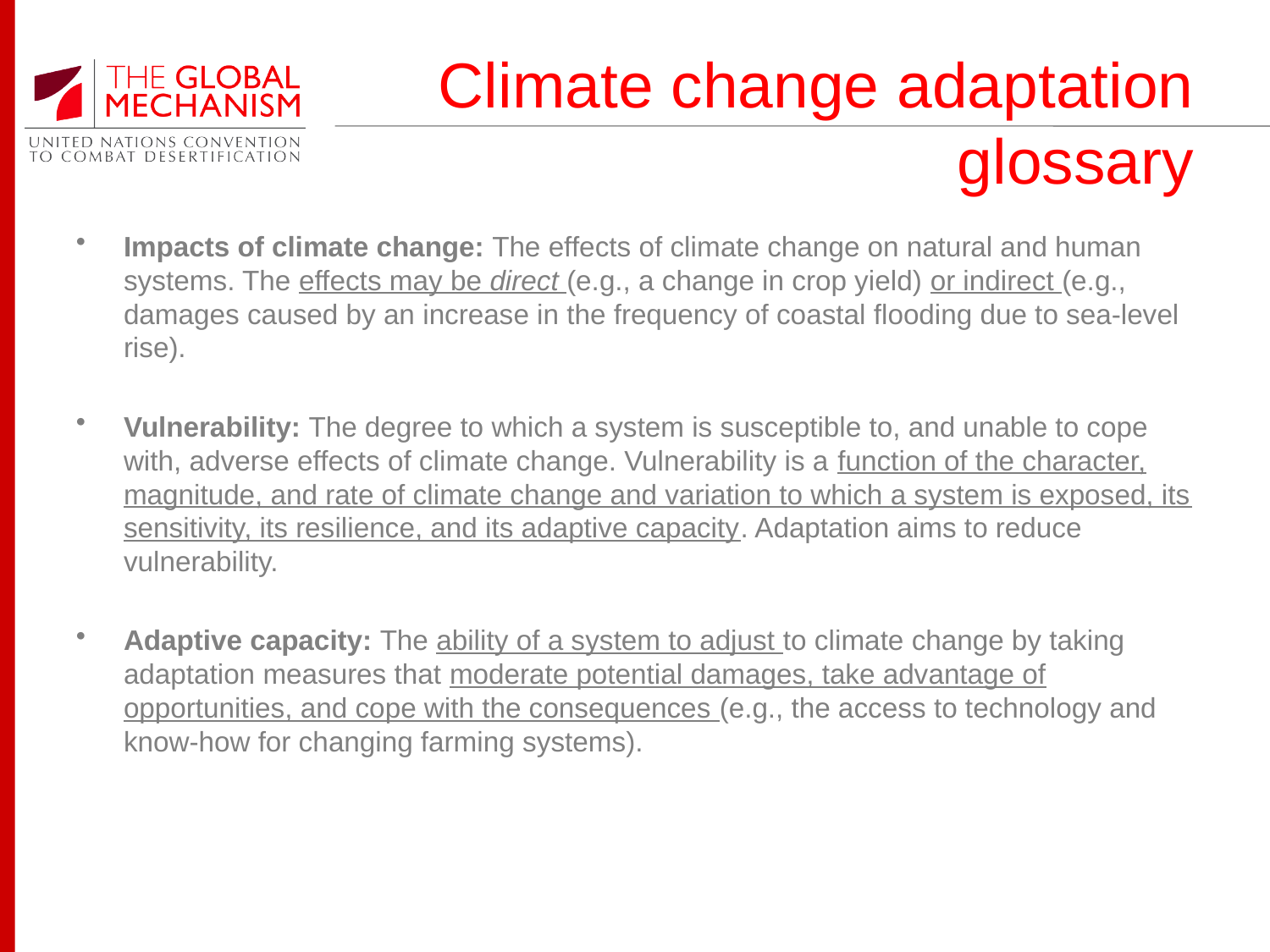

# Climate change adaptation glossary
Impacts of climate change: The effects of climate change on natural and human systems. The effects may be direct (e.g., a change in crop yield) or indirect (e.g., damages caused by an increase in the frequency of coastal flooding due to sea-level rise).

Vulnerability: The degree to which a system is susceptible to, and unable to cope with, adverse effects of climate change. Vulnerability is a function of the character, magnitude, and rate of climate change and variation to which a system is exposed, its sensitivity, its resilience, and its adaptive capacity. Adaptation aims to reduce vulnerability.

Adaptive capacity: The ability of a system to adjust to climate change by taking adaptation measures that moderate potential damages, take advantage of opportunities, and cope with the consequences (e.g., the access to technology and know-how for changing farming systems).